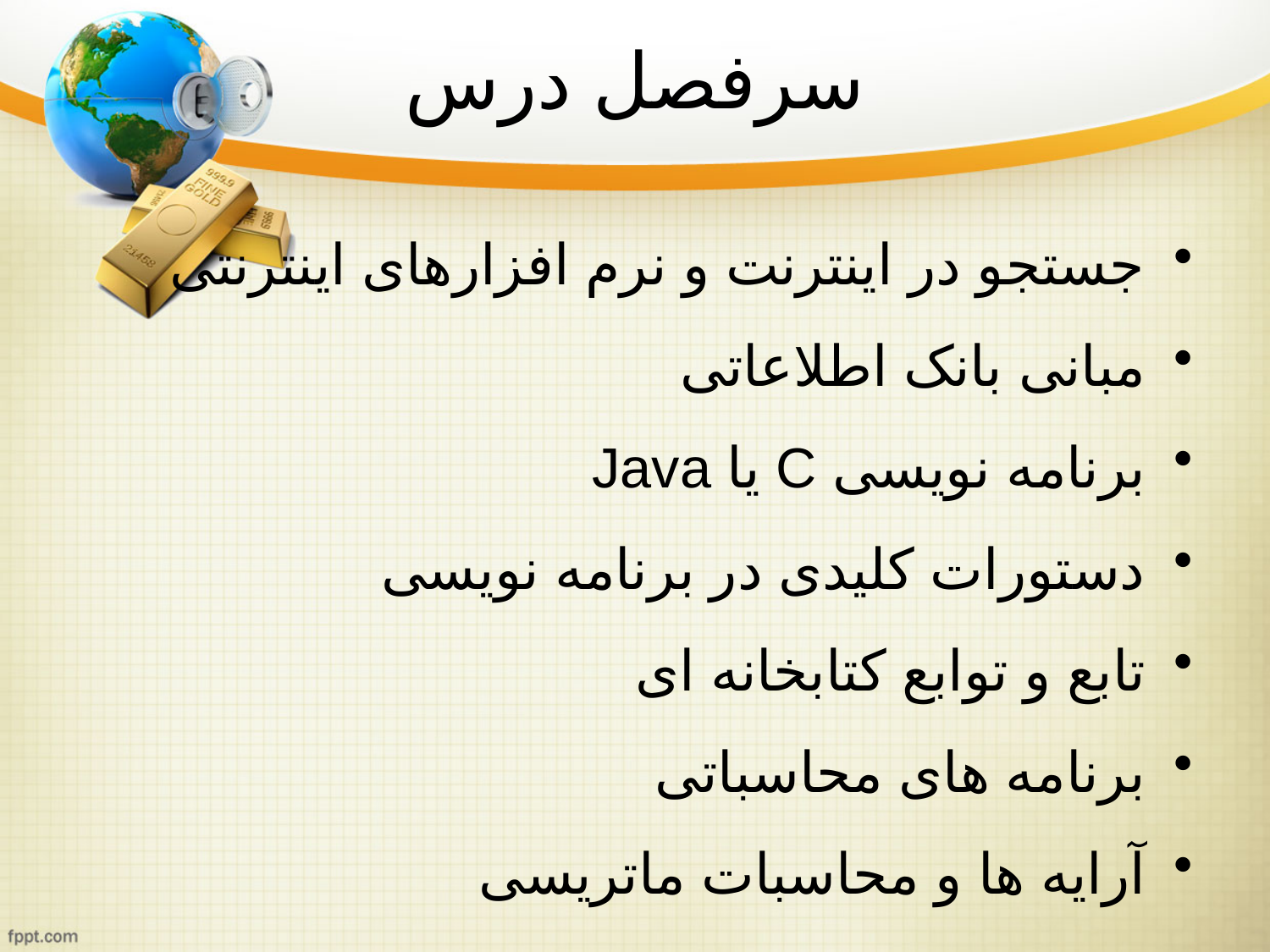

# سرفصل درس
جستجو در اینترنت و نرم افزارهای اینترنتی
مبانی بانک اطلاعاتی
برنامه نویسی C یا Java
دستورات کلیدی در برنامه نویسی
تابع و توابع کتابخانه ای
برنامه های محاسباتی
آرایه ها و محاسبات ماتریسی